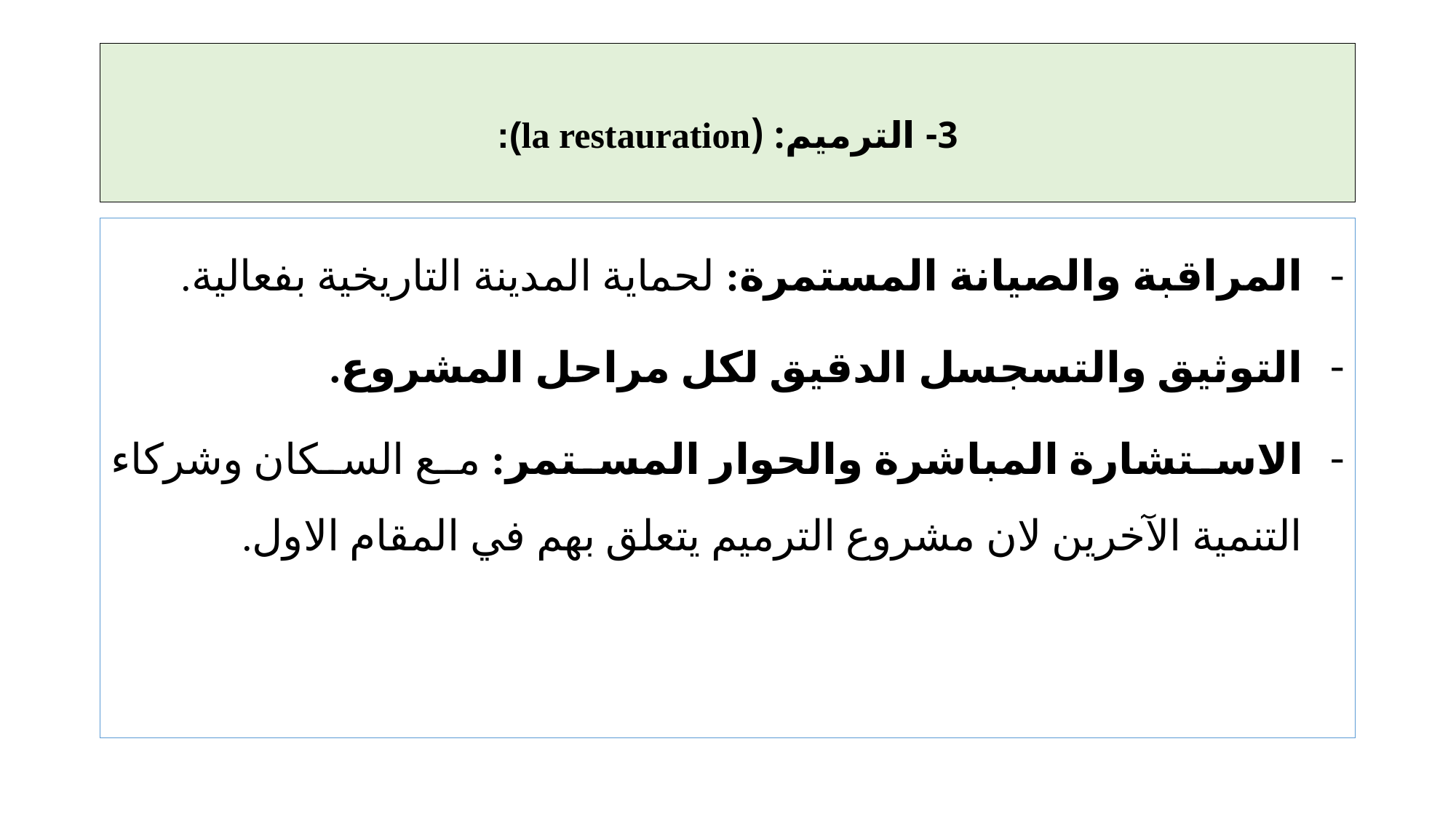

# 3- الترميم: (la restauration):
المراقبة والصيانة المستمرة: لحماية المدينة التاريخية بفعالية.
التوثيق والتسجسل الدقيق لكل مراحل المشروع.
الاستشارة المباشرة والحوار المستمر: مع السكان وشركاء التنمية الآخرين لان مشروع الترميم يتعلق بهم في المقام الاول.